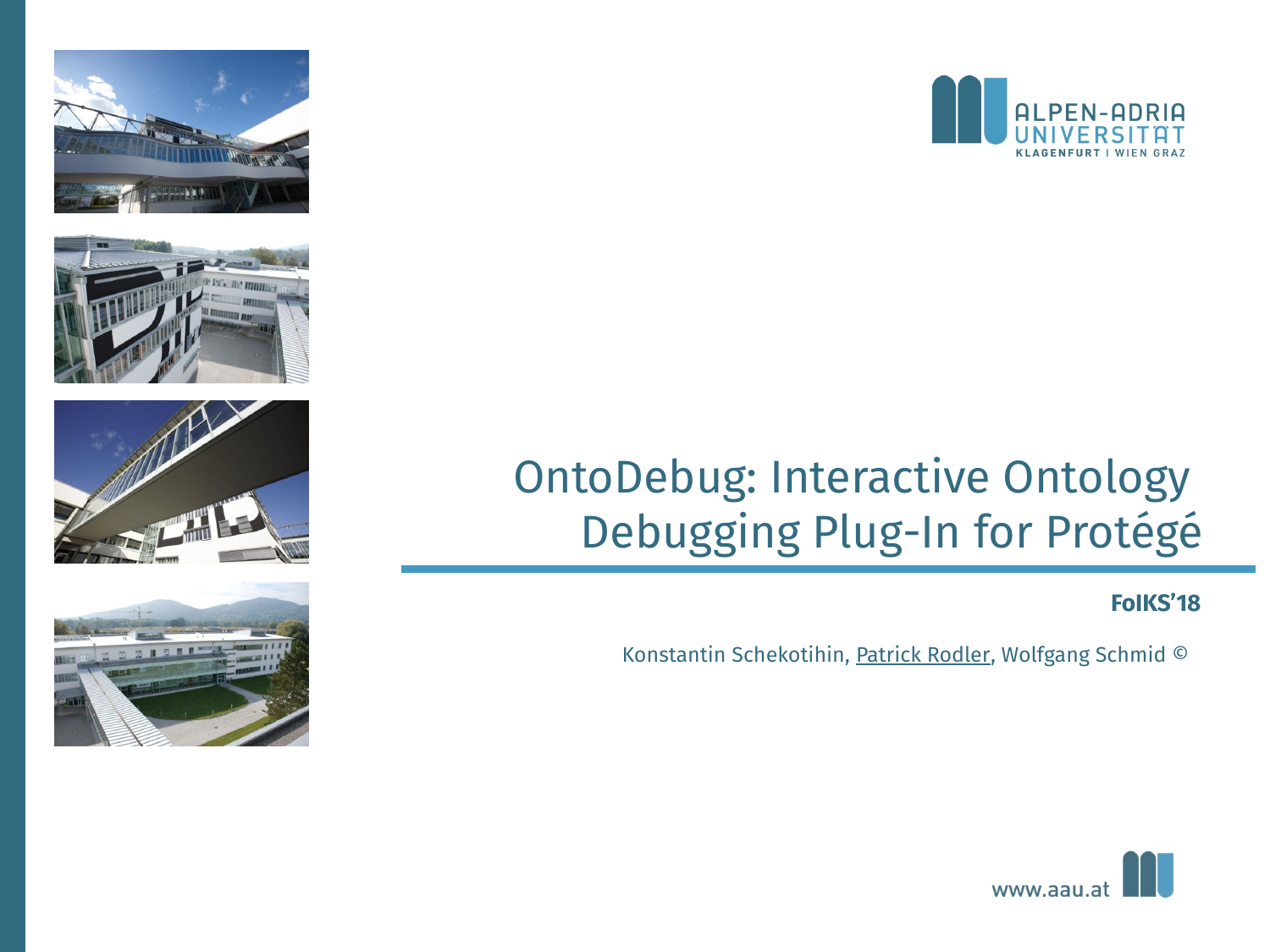

# OntoDebug: Interactive Ontology Debugging Plug-In for Protégé

FoIKS’18
Konstantin Schekotihin, Patrick Rodler, Wolfgang Schmid ©